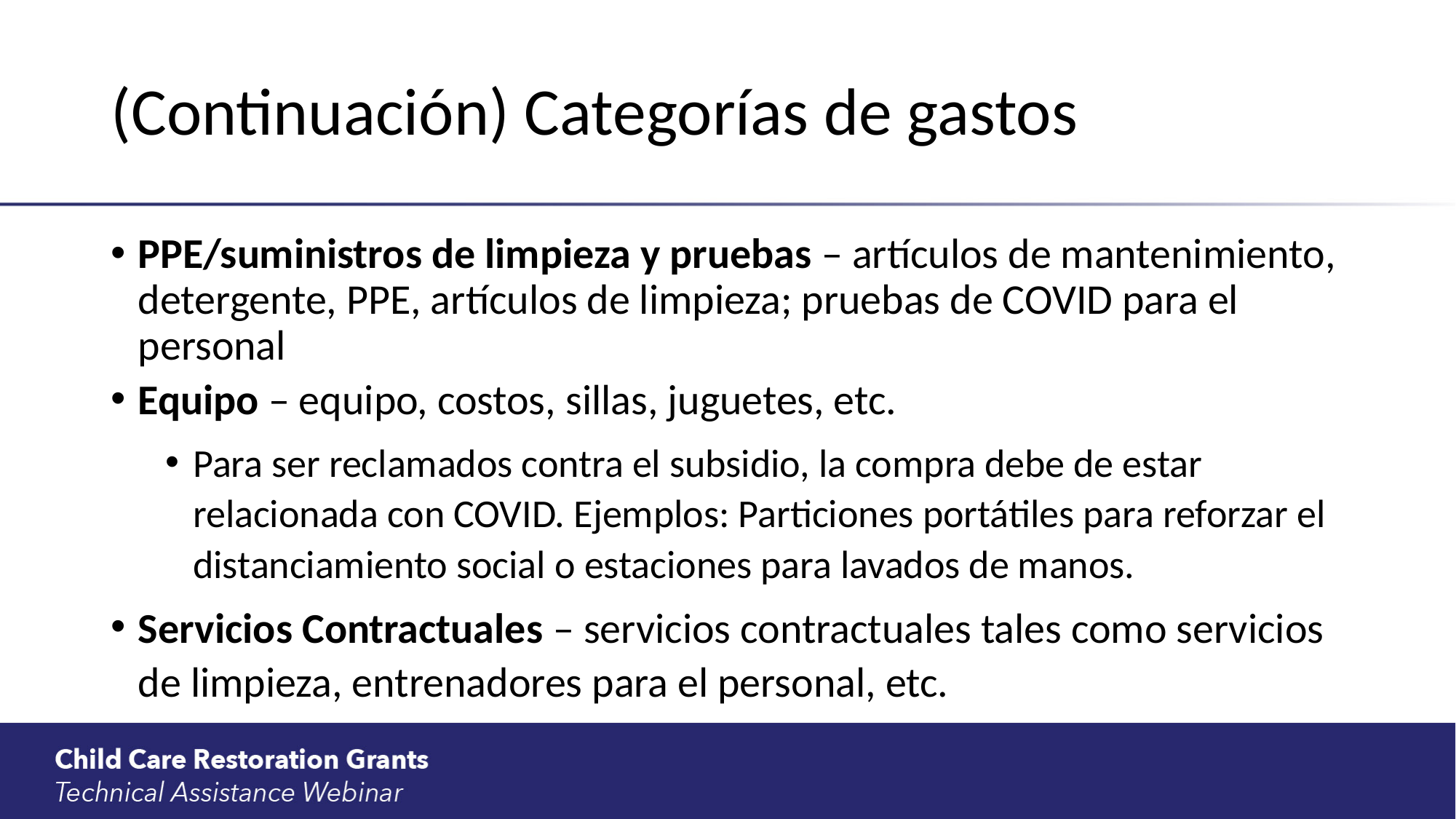

# (Continuación) Categorías de gastos
PPE/suministros de limpieza y pruebas – artículos de mantenimiento, detergente, PPE, artículos de limpieza; pruebas de COVID para el personal
Equipo – equipo, costos, sillas, juguetes, etc.
Para ser reclamados contra el subsidio, la compra debe de estar relacionada con COVID. Ejemplos: Particiones portátiles para reforzar el distanciamiento social o estaciones para lavados de manos.
Servicios Contractuales – servicios contractuales tales como servicios de limpieza, entrenadores para el personal, etc.